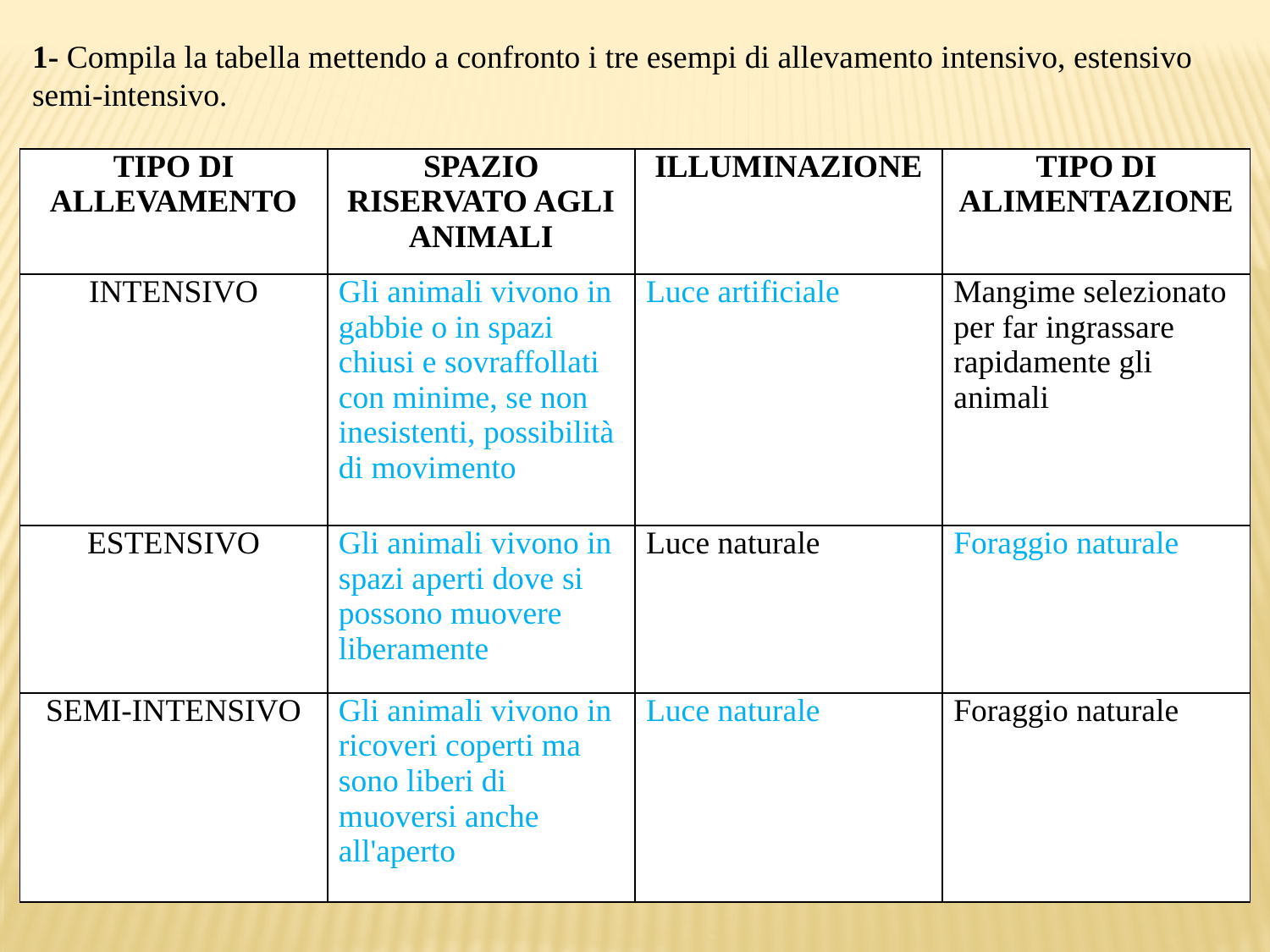

1- Compila la tabella mettendo a confronto i tre esempi di allevamento intensivo, estensivo semi-intensivo.
| TIPO DI ALLEVAMENTO | SPAZIO RISERVATO AGLI ANIMALI | ILLUMINAZIONE | TIPO DI ALIMENTAZIONE |
| --- | --- | --- | --- |
| INTENSIVO | Gli animali vivono in gabbie o in spazi chiusi e sovraffollati con minime, se non inesistenti, possibilità di movimento | Luce artificiale | Mangime selezionato per far ingrassare rapidamente gli animali |
| ESTENSIVO | Gli animali vivono in spazi aperti dove si possono muovere liberamente | Luce naturale | Foraggio naturale |
| SEMI-INTENSIVO | Gli animali vivono in ricoveri coperti ma sono liberi di muoversi anche all'aperto | Luce naturale | Foraggio naturale |